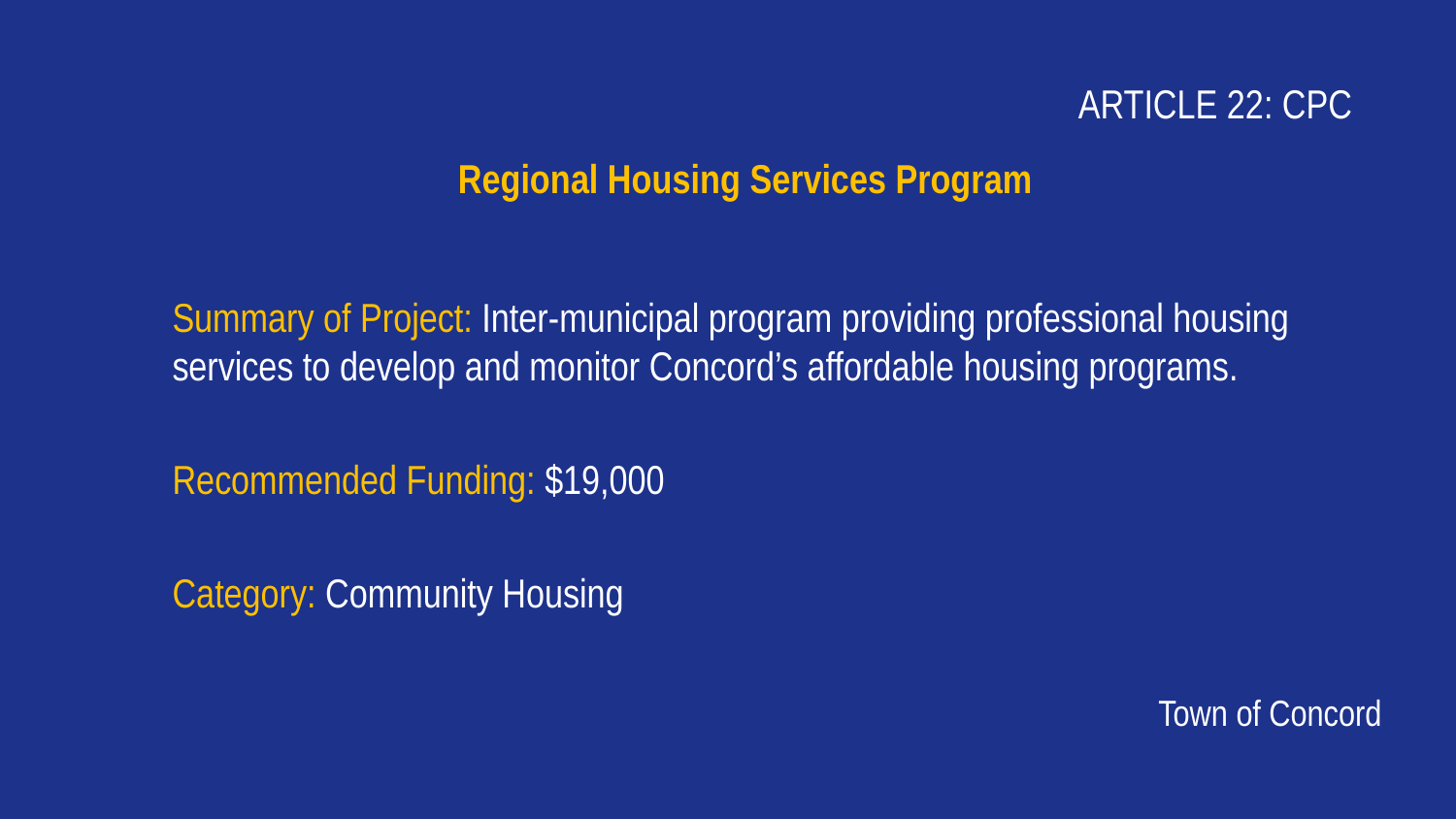

ARTICLE 22: CPC
Regional Housing Services Program
Summary of Project: Inter-municipal program providing professional housing services to develop and monitor Concord’s affordable housing programs.

Recommended Funding: $19,000

Category: Community Housing

Town of Concord
4